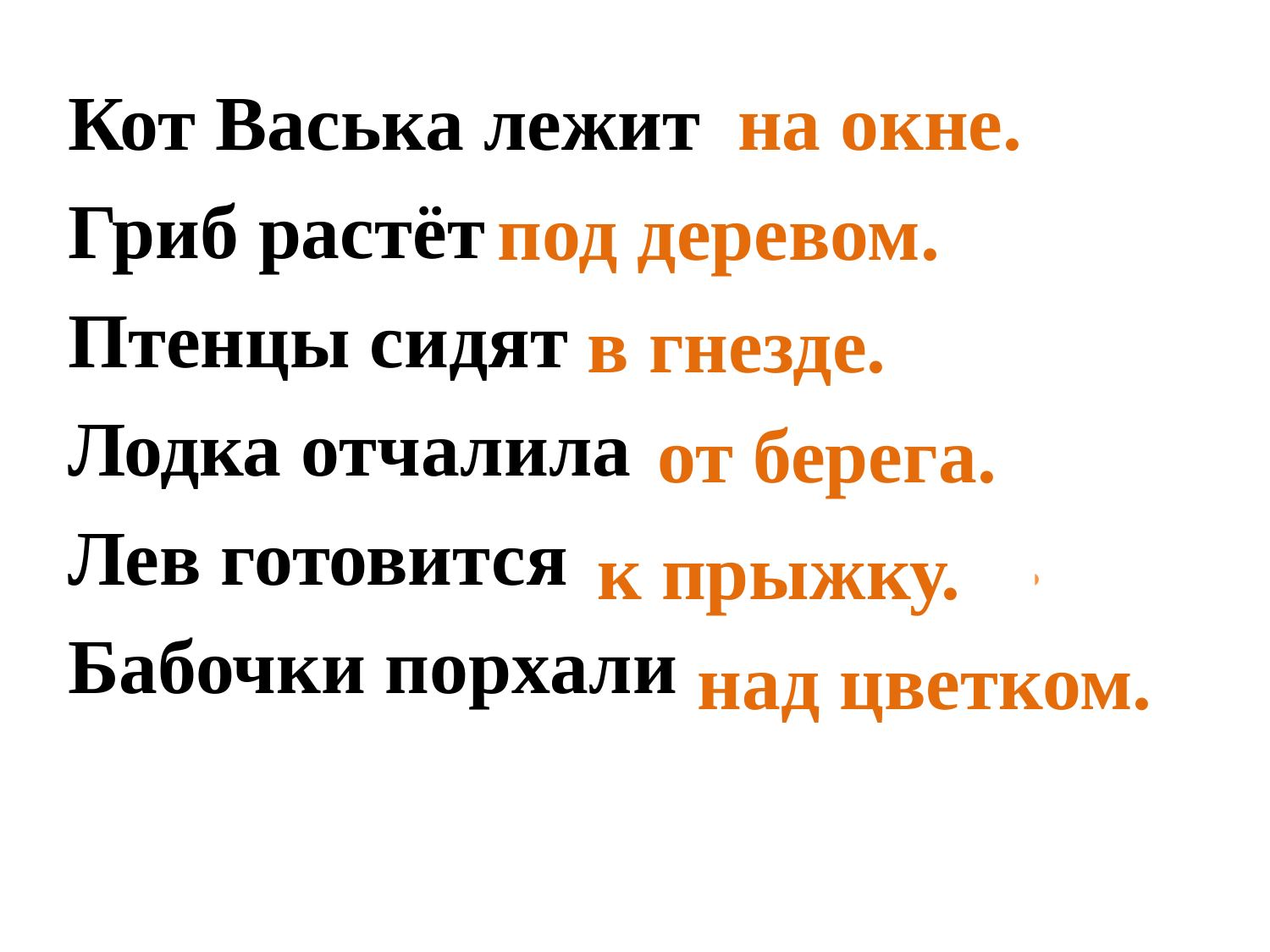

Кот Васька лежит …( окно).
Гриб растёт …(дерево).
Птенцы сидят …(гнездо).
Лодка отчалила …(берег).
Лев готовится … (прыжок).
Бабочки порхали … (цветок).

на окне.
под деревом.
в гнезде.
от берега.
к прыжку.
над цветком.